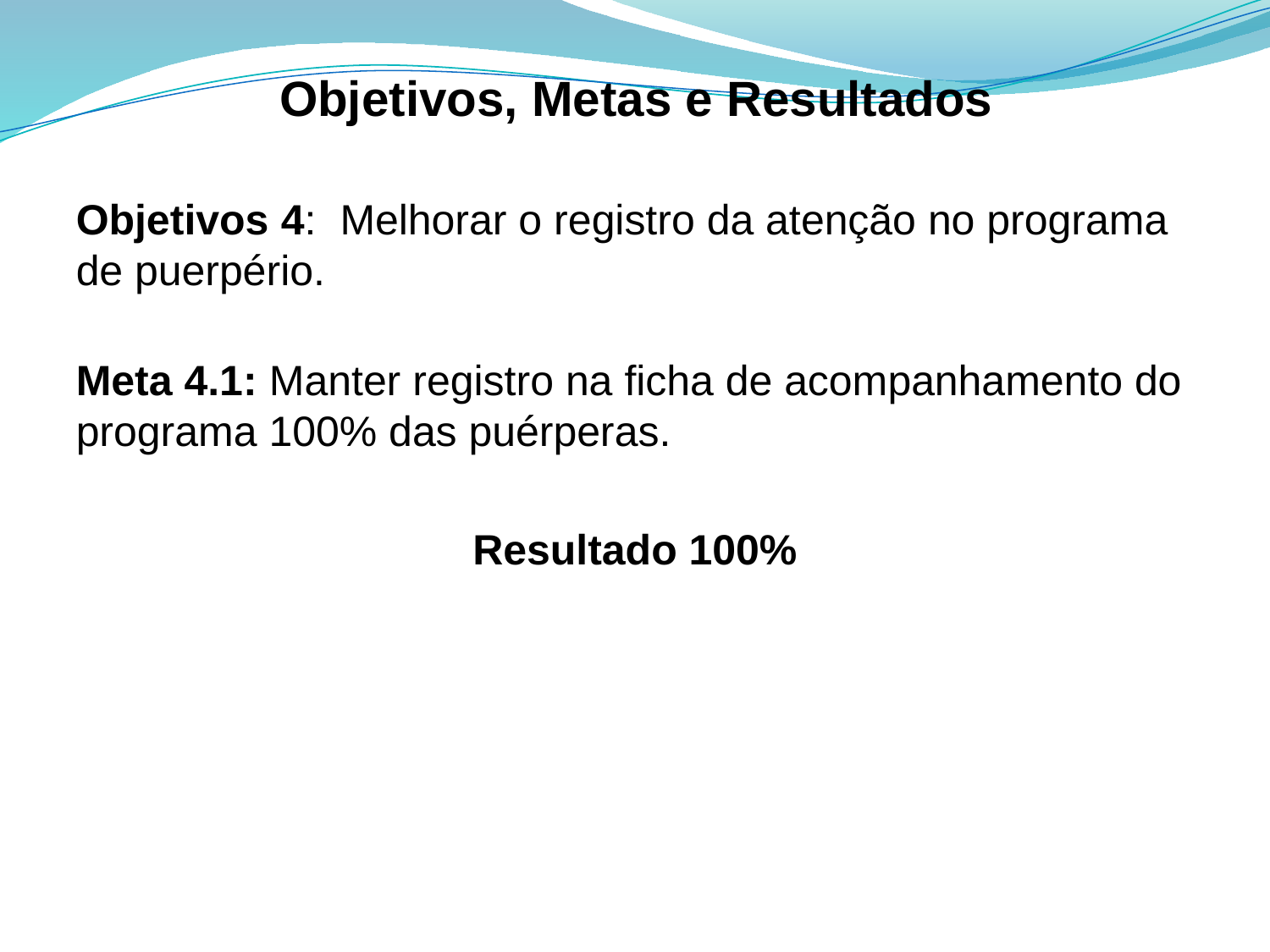

# Objetivos, Metas e Resultados
Objetivos 4:  Melhorar o registro da atenção no programa de puerpério.

Meta 4.1: Manter registro na ficha de acompanhamento do programa 100% das puérperas.

Resultado 100%